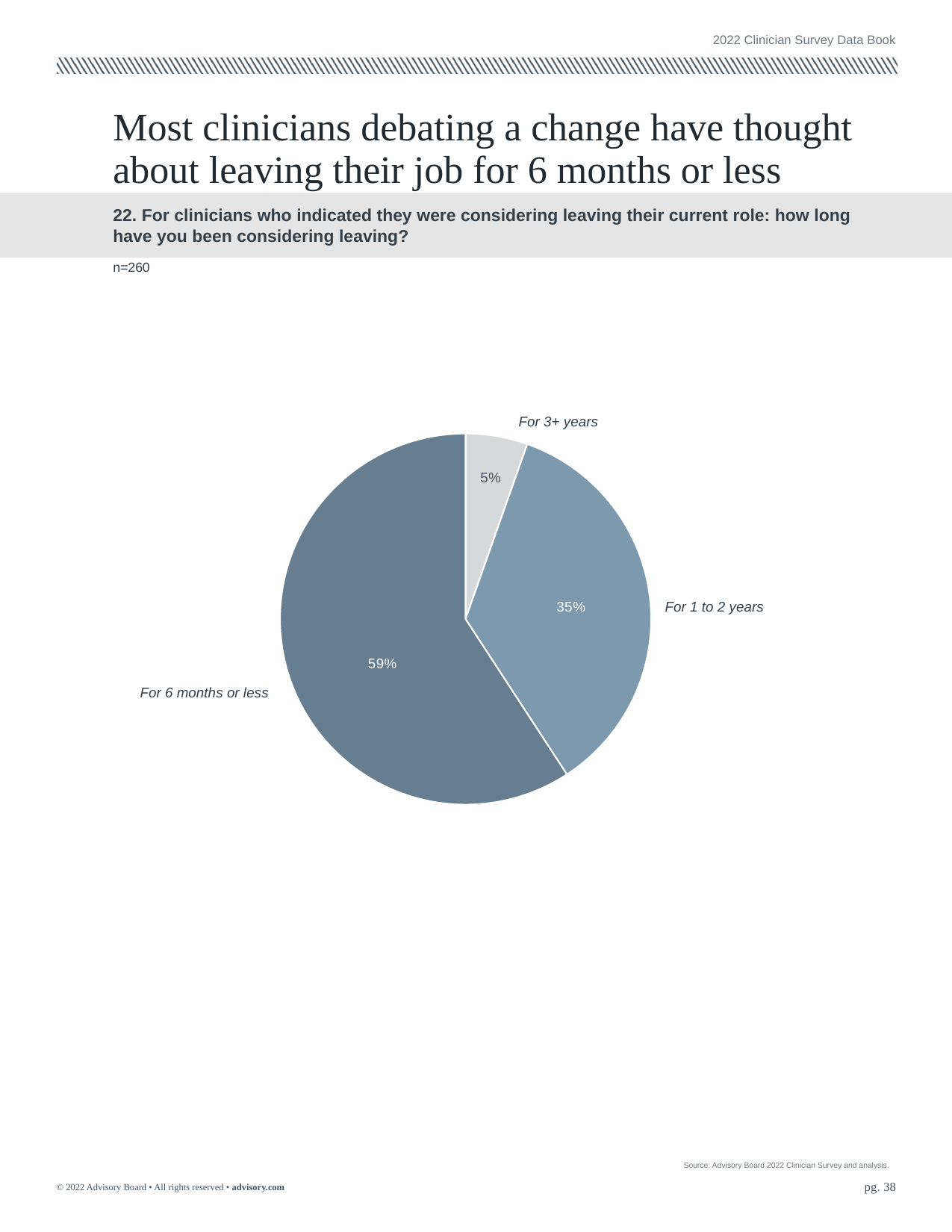

2022 Clinician Survey Data Book
# Most clinicians debating a change have thought about leaving their job for 6 months or less

22. For clinicians who indicated they were considering leaving their current role: how long have you been considering leaving?
n=260

### Chart

| Category | Primary care |
|---|---|
| For 3+ years | 0.054 |
| For 1 to 2 years | 0.354 |
| For 6 months or less | 0.592 |
For 3+ years
For 6 months or less
For 1 to 2 years

Source: Advisory Board 2022 Clinician Survey and analysis.